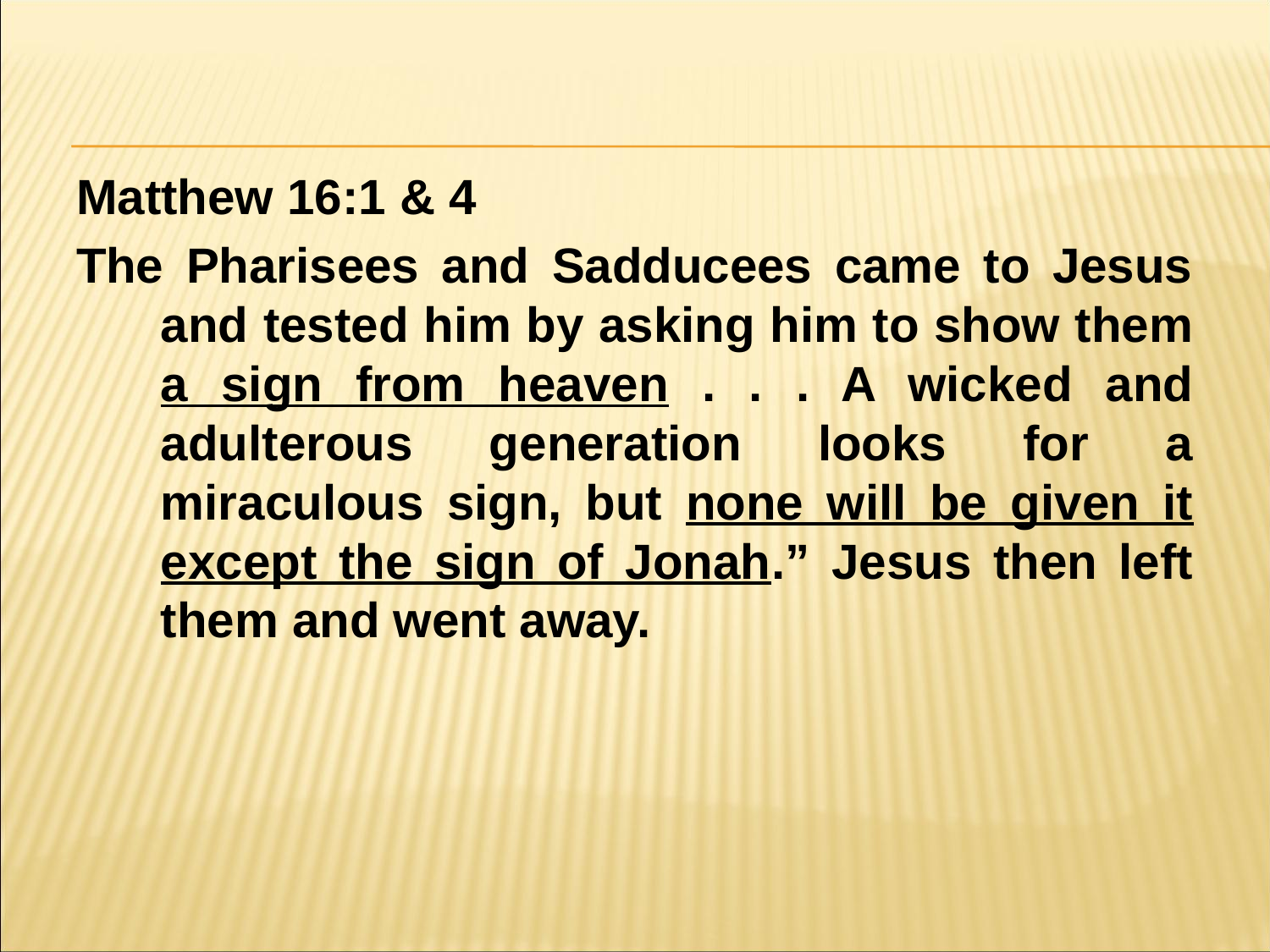

#
Matthew 16:1 & 4
The Pharisees and Sadducees came to Jesus and tested him by asking him to show them a sign from heaven . . . A wicked and adulterous generation looks for a miraculous sign, but none will be given it except the sign of Jonah.” Jesus then left them and went away.